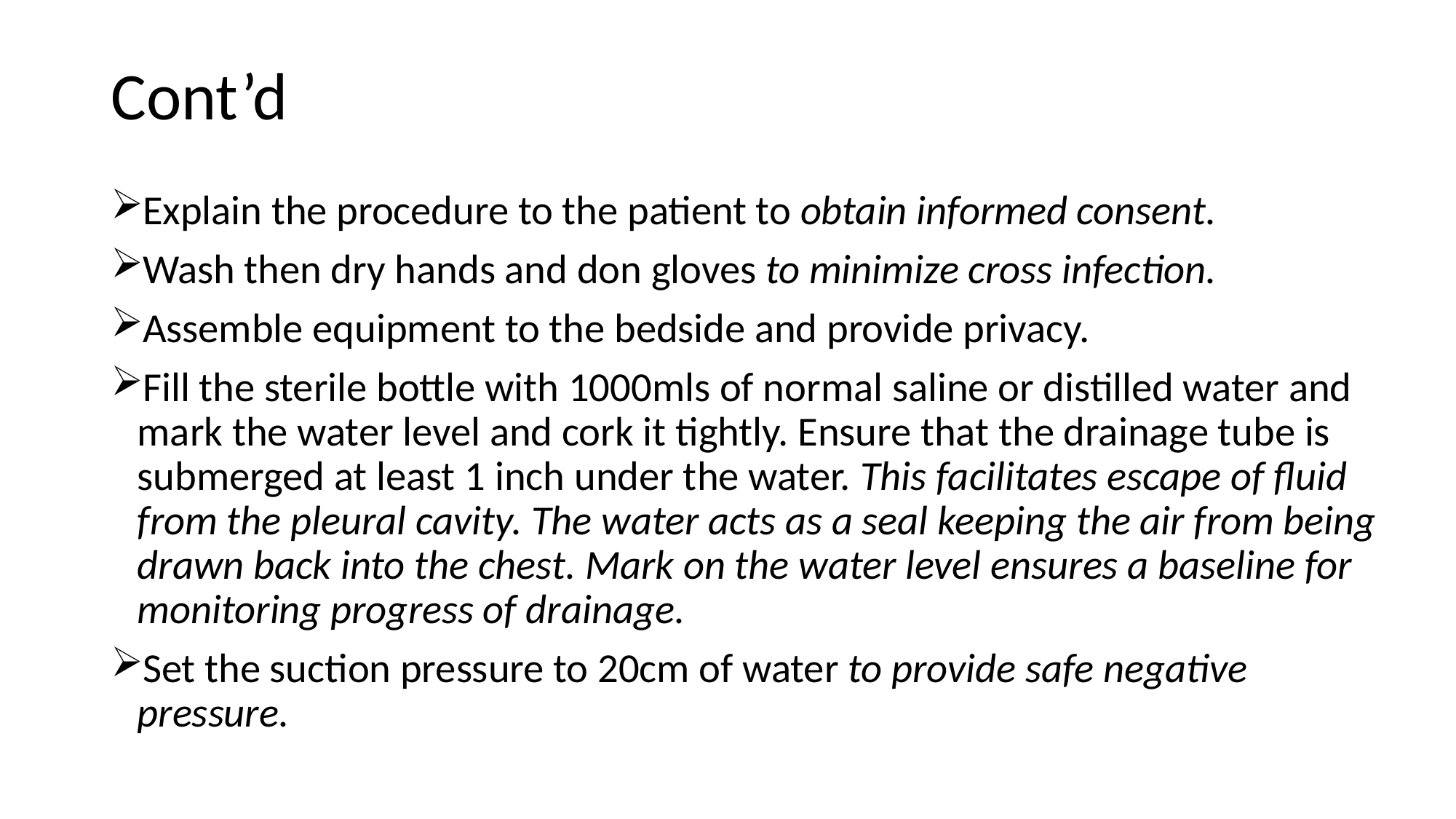

# Cont’d
Explain the procedure to the patient to obtain informed consent.
Wash then dry hands and don gloves to minimize cross infection.
Assemble equipment to the bedside and provide privacy.
Fill the sterile bottle with 1000mls of normal saline or distilled water and mark the water level and cork it tightly. Ensure that the drainage tube is submerged at least 1 inch under the water. This facilitates escape of fluid from the pleural cavity. The water acts as a seal keeping the air from being drawn back into the chest. Mark on the water level ensures a baseline for monitoring progress of drainage.
Set the suction pressure to 20cm of water to provide safe negative pressure.